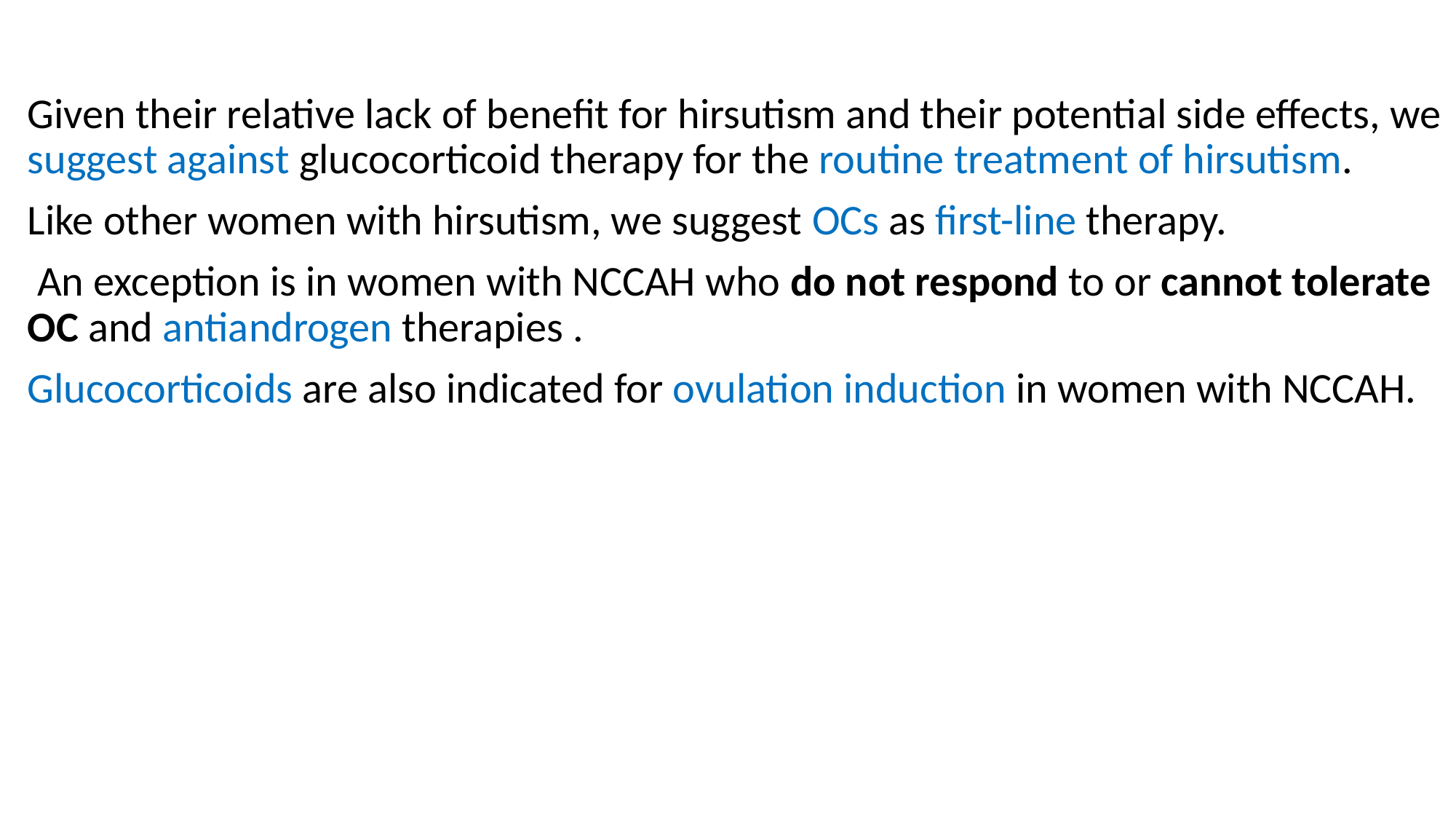

#
Given their relative lack of benefit for hirsutism and their potential side effects, we suggest against glucocorticoid therapy for the routine treatment of hirsutism.
Like other women with hirsutism, we suggest OCs as first-line therapy.
 An exception is in women with NCCAH who do not respond to or cannot tolerate OC and antiandrogen therapies .
Glucocorticoids are also indicated for ovulation induction in women with NCCAH.